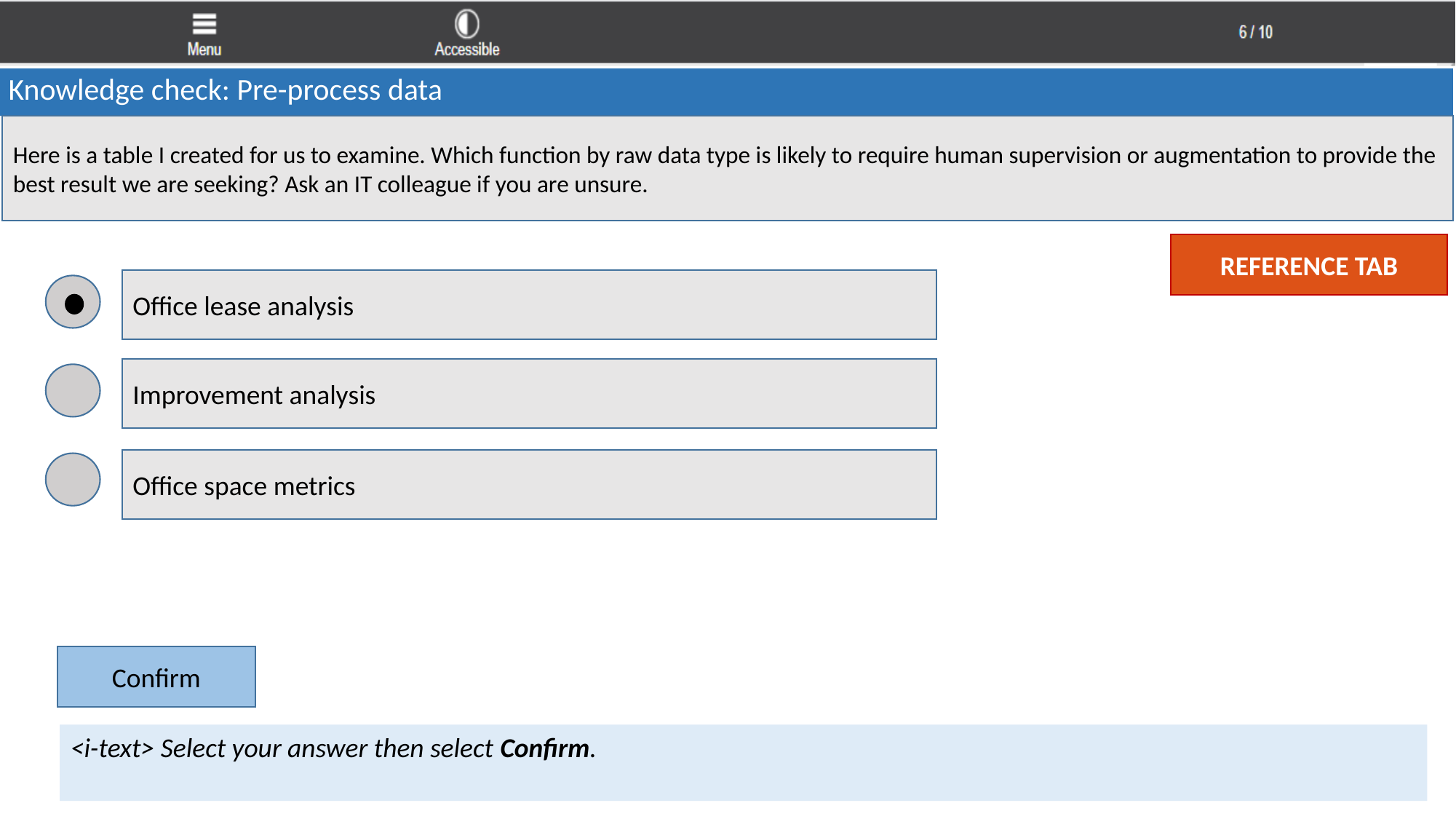

Notes to Developer:

As with all – scrambled

Correct/incorrect feedback: Office lease analysis could be performed in a predictive or statistical model. For example, the model could state the likelihood of XYZ company breaching their contractual terms based on history or how the overall market is performing. Predictive or classification models could provide a yes or no response as to whether a company will or will not breach contractual terms.
Improvement analysis – plotting cost data doesn’t require tons of interaction especially if the data is available in a spreadsheet. Building a statistical model that might correlations between costs and returns on investment is also fairly straightforward.
Office space metrics – requirement gathering is very time consuming and largely a manual process.  Multiple sessions or conversations need to occur in order to fully understand the needs.

Knowledge check: Pre-process data

Content Screen Type—
Multiple choice
Here is a table I created for us to examine. Which function by raw data type is likely to require human supervision or augmentation to provide the best result we are seeking? Ask an IT colleague if you are unsure.
REFERENCE TAB
Office lease analysis

Improvement analysis

Office space metrics

Confirm
<i-text> Select your answer then select Confirm.